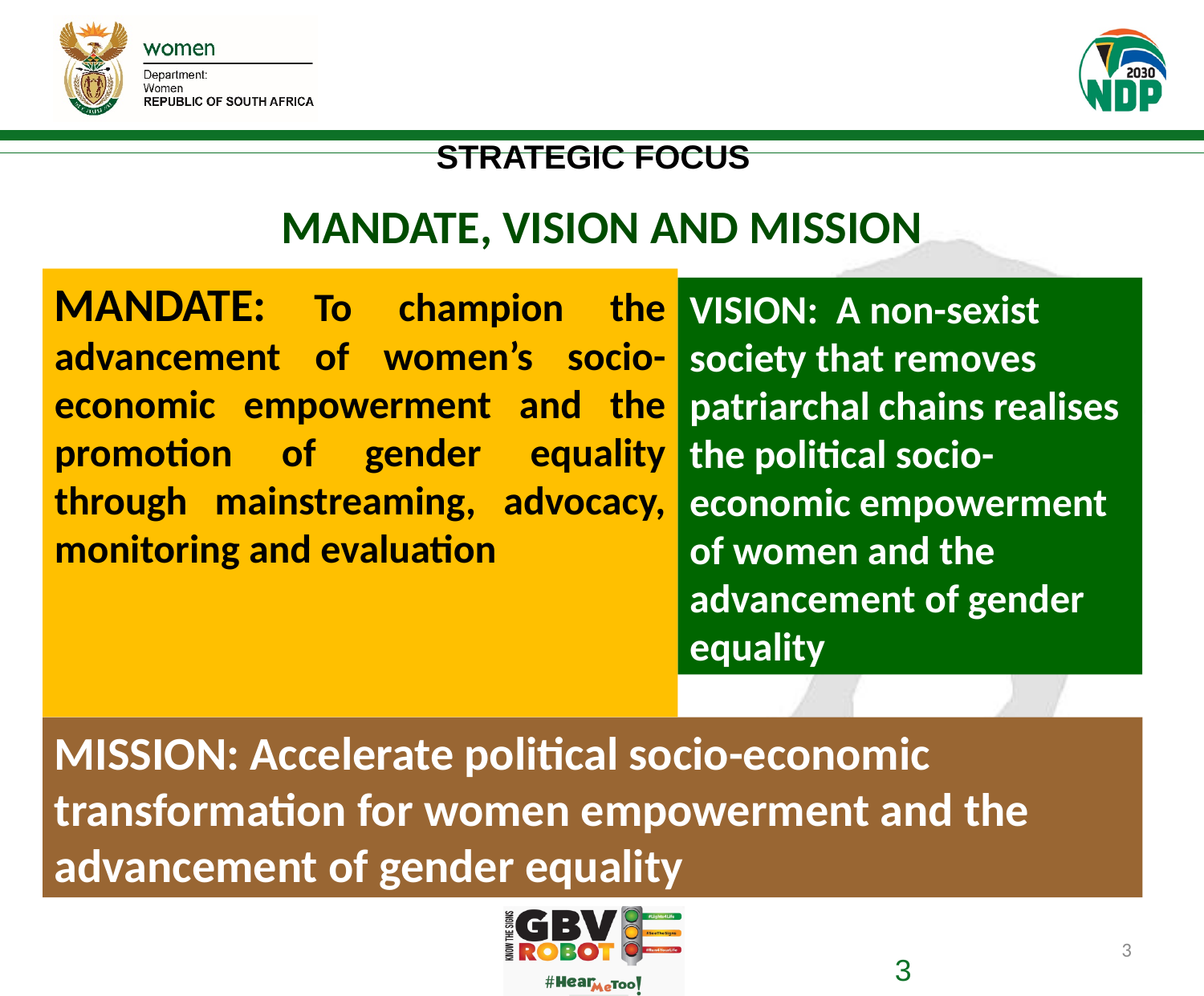

# STRATEGIC FOCUS
MANDATE, VISION AND MISSION
MANDATE: To champion the advancement of women’s socio-economic empowerment and the promotion of gender equality through mainstreaming, advocacy, monitoring and evaluation
VISION:  A non-sexist society that removes patriarchal chains realises the political socio-economic empowerment of women and the advancement of gender equality
MISSION: Accelerate political socio-economic transformation for women empowerment and the advancement of gender equality
3